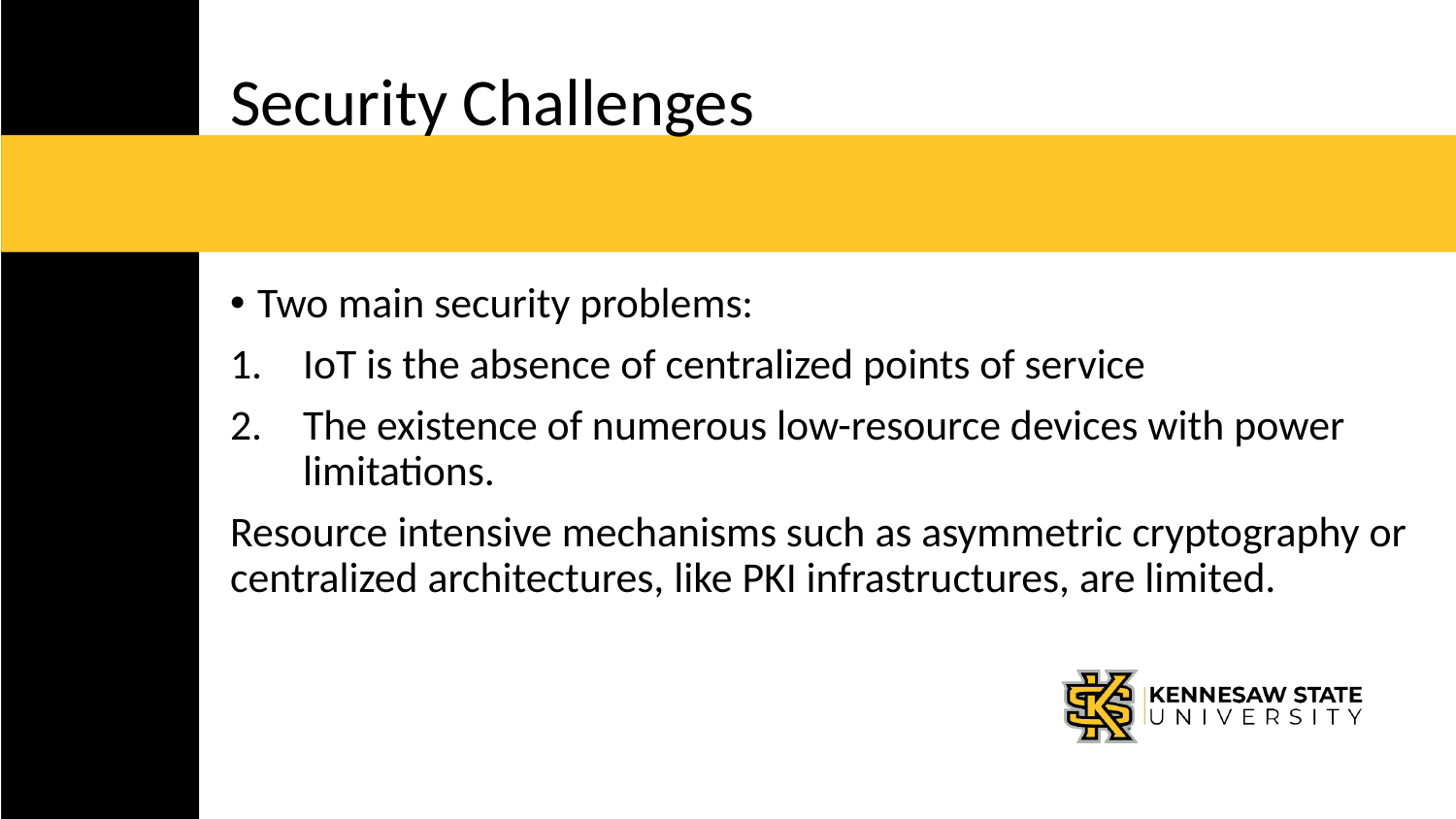

# Security Challenges
Two main security problems:
IoT is the absence of centralized points of service
The existence of numerous low-resource devices with power limitations.
Resource intensive mechanisms such as asymmetric cryptography or centralized architectures, like PKI infrastructures, are limited.